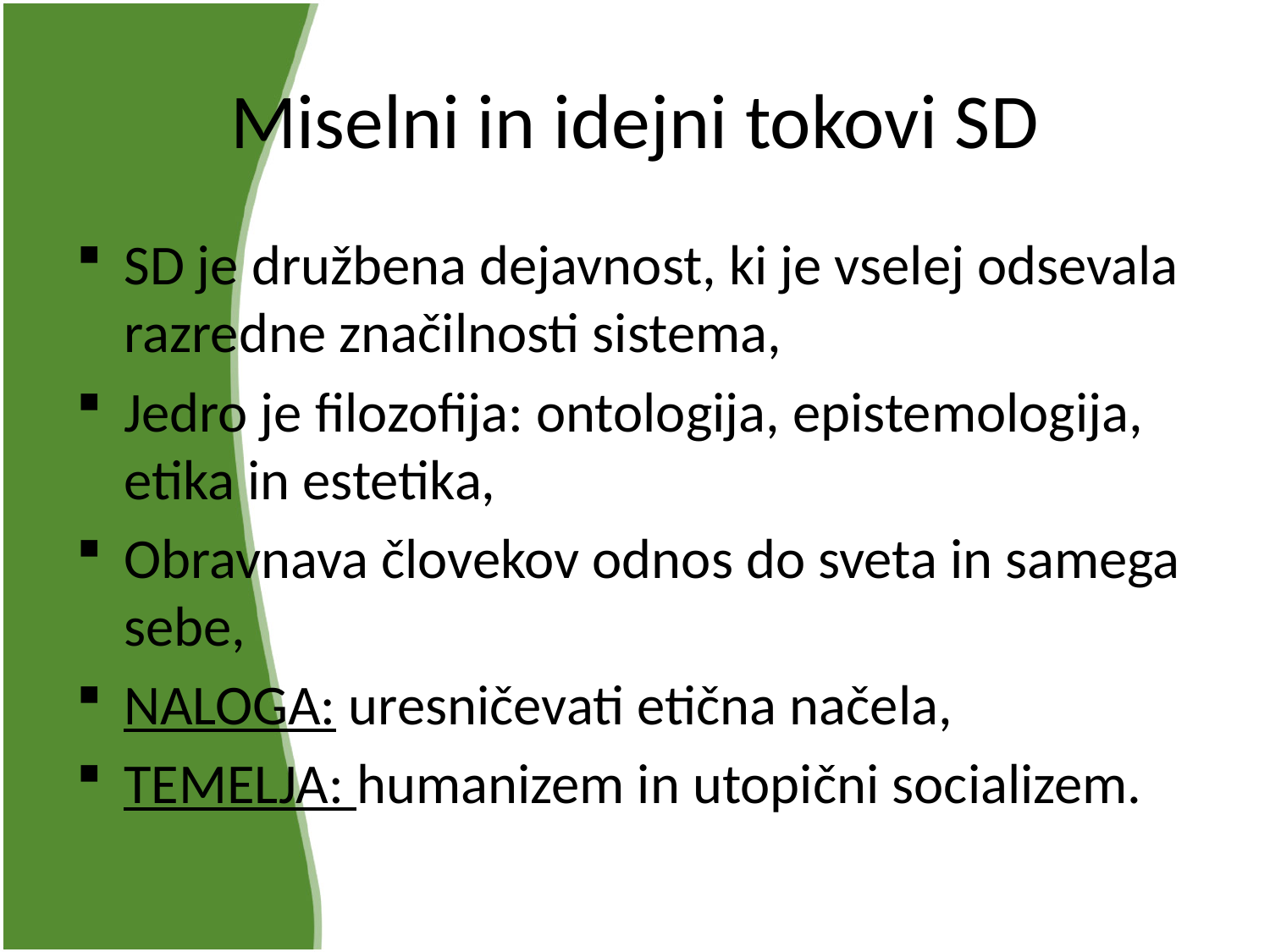

# Miselni in idejni tokovi SD
SD je družbena dejavnost, ki je vselej odsevala razredne značilnosti sistema,
Jedro je filozofija: ontologija, epistemologija, etika in estetika,
Obravnava človekov odnos do sveta in samega sebe,
NALOGA: uresničevati etična načela,
TEMELJA: humanizem in utopični socializem.